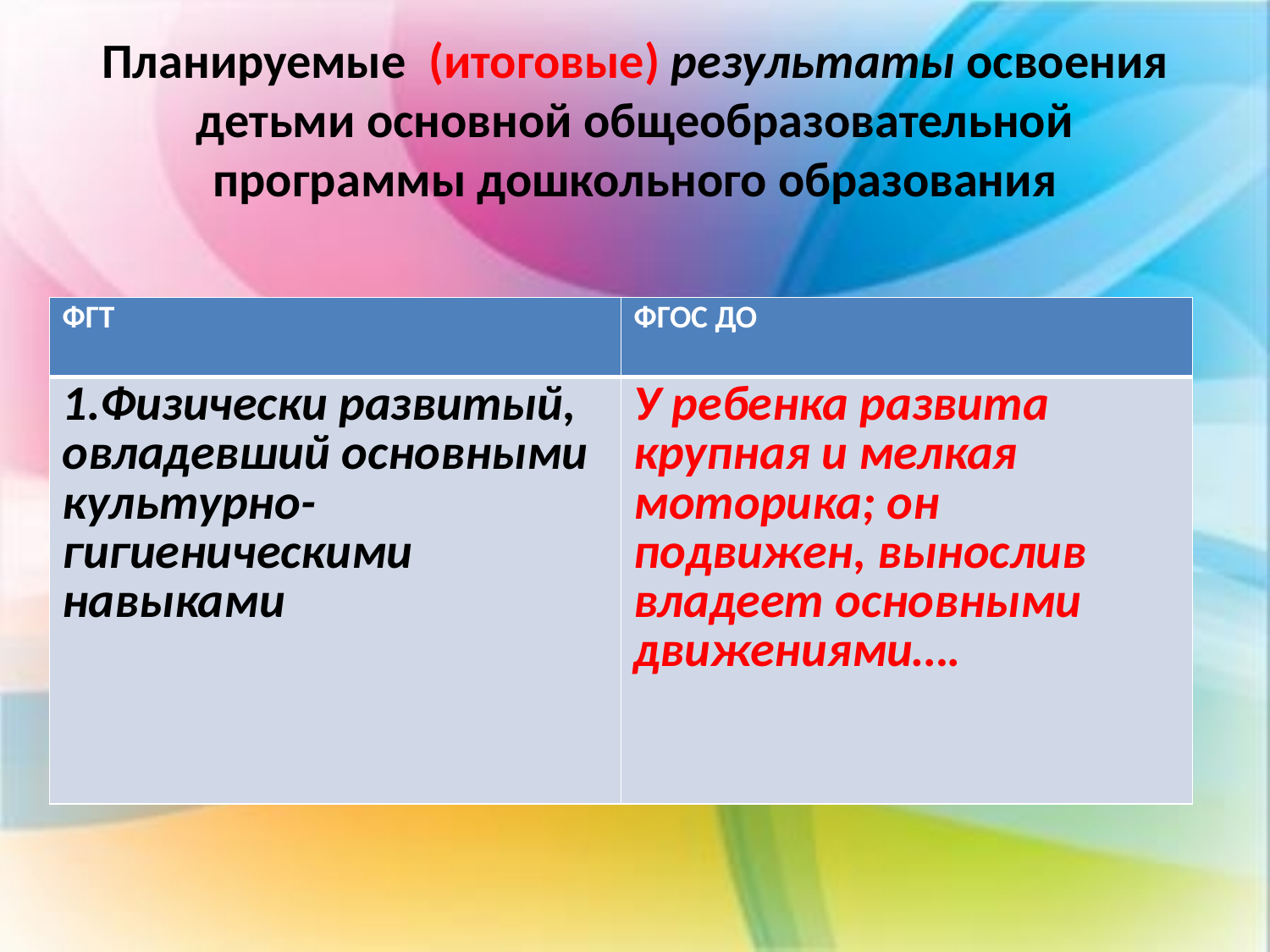

# Планируемые  (итоговые) результаты освоения детьми основной общеобразовательной программы дошкольного образования
| ФГТ | ФГОС ДО |
| --- | --- |
| 1.Физически развитый, овладевший основными культурно-гигиеническими навыками | У ребенка развита крупная и мелкая моторика; он подвижен, вынослив владеет основными движениями…. |